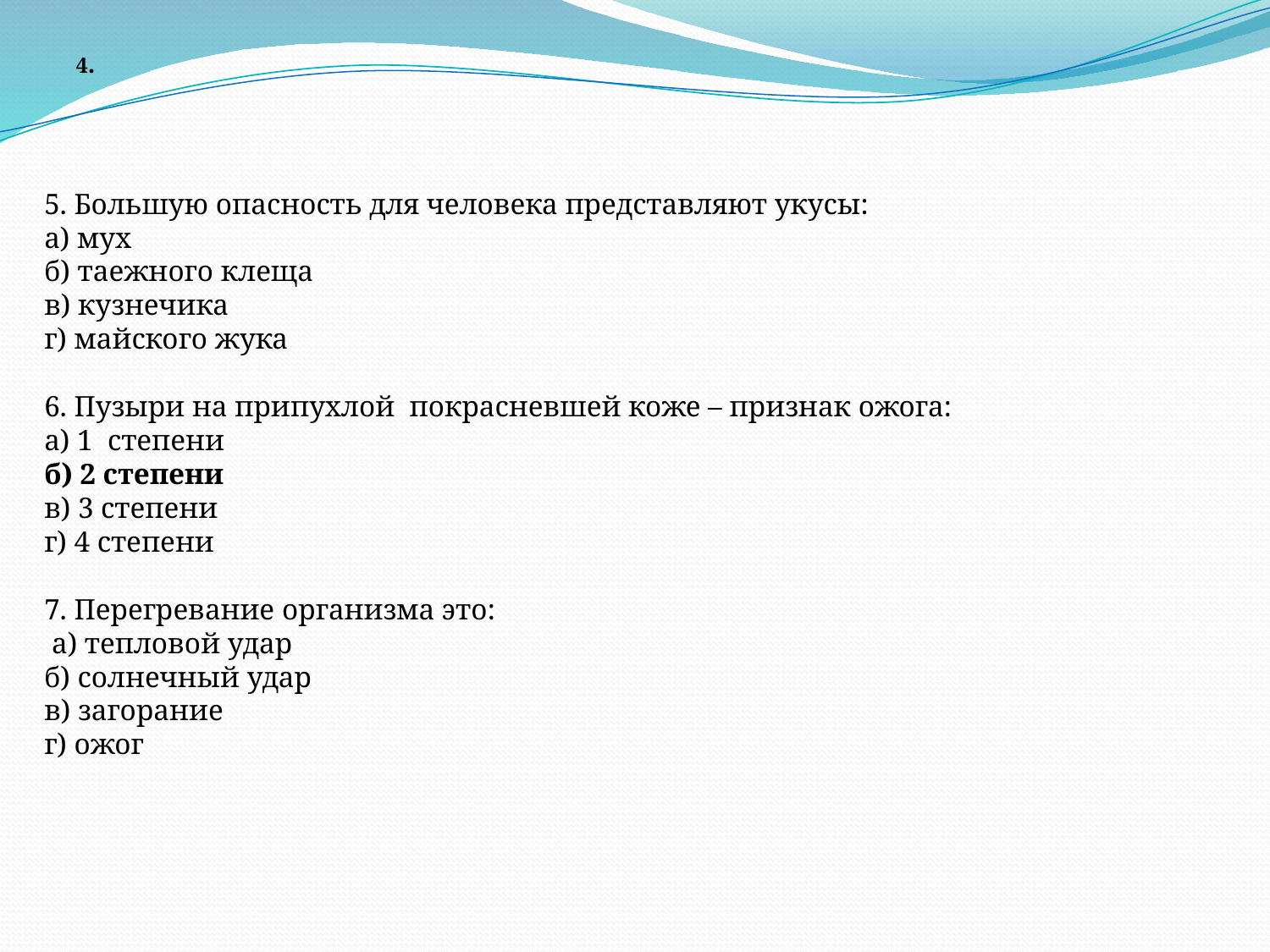

4.

5. Большую опасность для человека представляют укусы:
а) мух
б) таежного клеща
в) кузнечика
г) майского жука

6. Пузыри на припухлой  покрасневшей коже – признак ожога:
а) 1  степени
б) 2 степени
в) 3 степени
г) 4 степени

7. Перегревание организма это:
 а) тепловой удар
б) солнечный удар
в) загорание
г) ожог